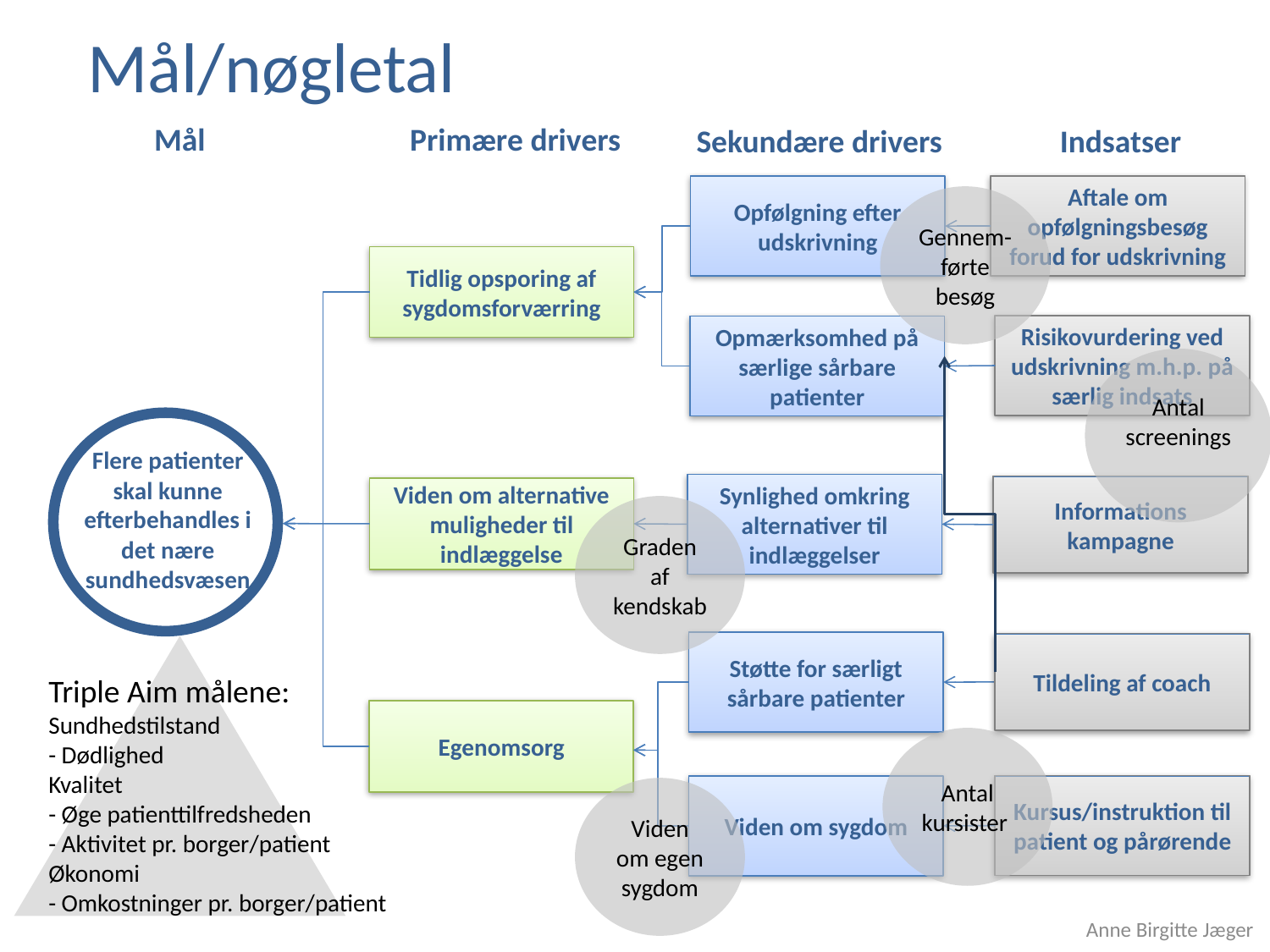

Mål/nøgletal
Mål
Primære drivers
Indsatser
Sekundære drivers
Opfølgning efter udskrivning
Aftale om opfølgningsbesøg forud for udskrivning
Gennem-førte besøg
Tidlig opsporing af sygdomsforværring
Risikovurdering ved udskrivning m.h.p. på særlig indsats
Opmærksomhed på særlige sårbare patienter
Antal screenings

Flere patienter skal kunne efterbehandles i det nære sundhedsvæsen
Synlighed omkring alternativer til indlæggelser
Informations kampagne
Viden om alternative muligheder til indlæggelse
Graden af kendskab
Støtte for særligt sårbare patienter
Tildeling af coach

Triple Aim målene:
Sundhedstilstand
- Dødlighed
Kvalitet
- Øge patienttilfredsheden
- Aktivitet pr. borger/patient
Økonomi
- Omkostninger pr. borger/patient

Egenomsorg
Antal kursister
Kursus/instruktion til patient og pårørende
Viden om sygdom
Viden om egen sygdom
Anne Birgitte Jæger